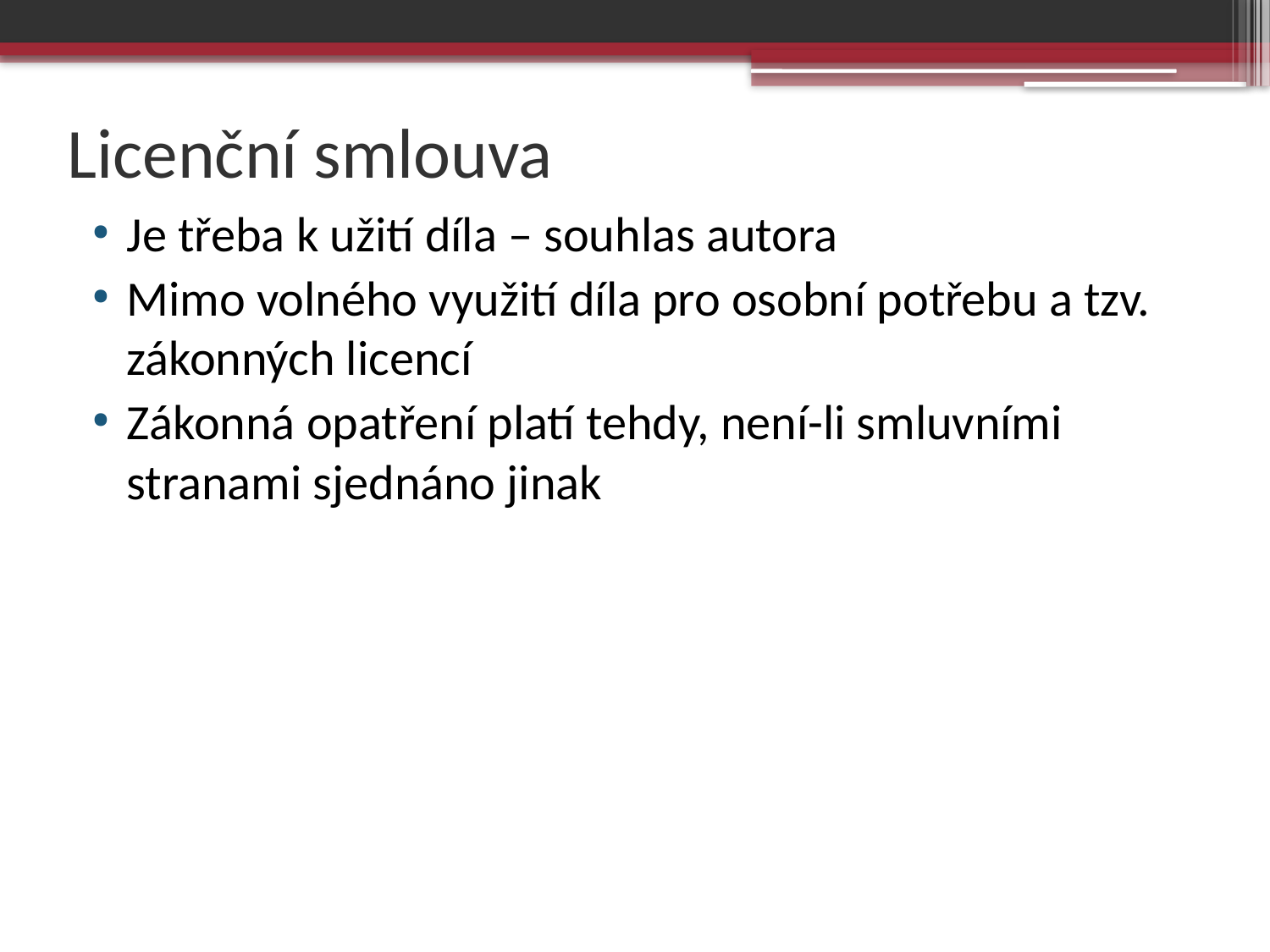

# Licenční smlouva
Je třeba k užití díla – souhlas autora
Mimo volného využití díla pro osobní potřebu a tzv. zákonných licencí
Zákonná opatření platí tehdy, není-li smluvními stranami sjednáno jinak